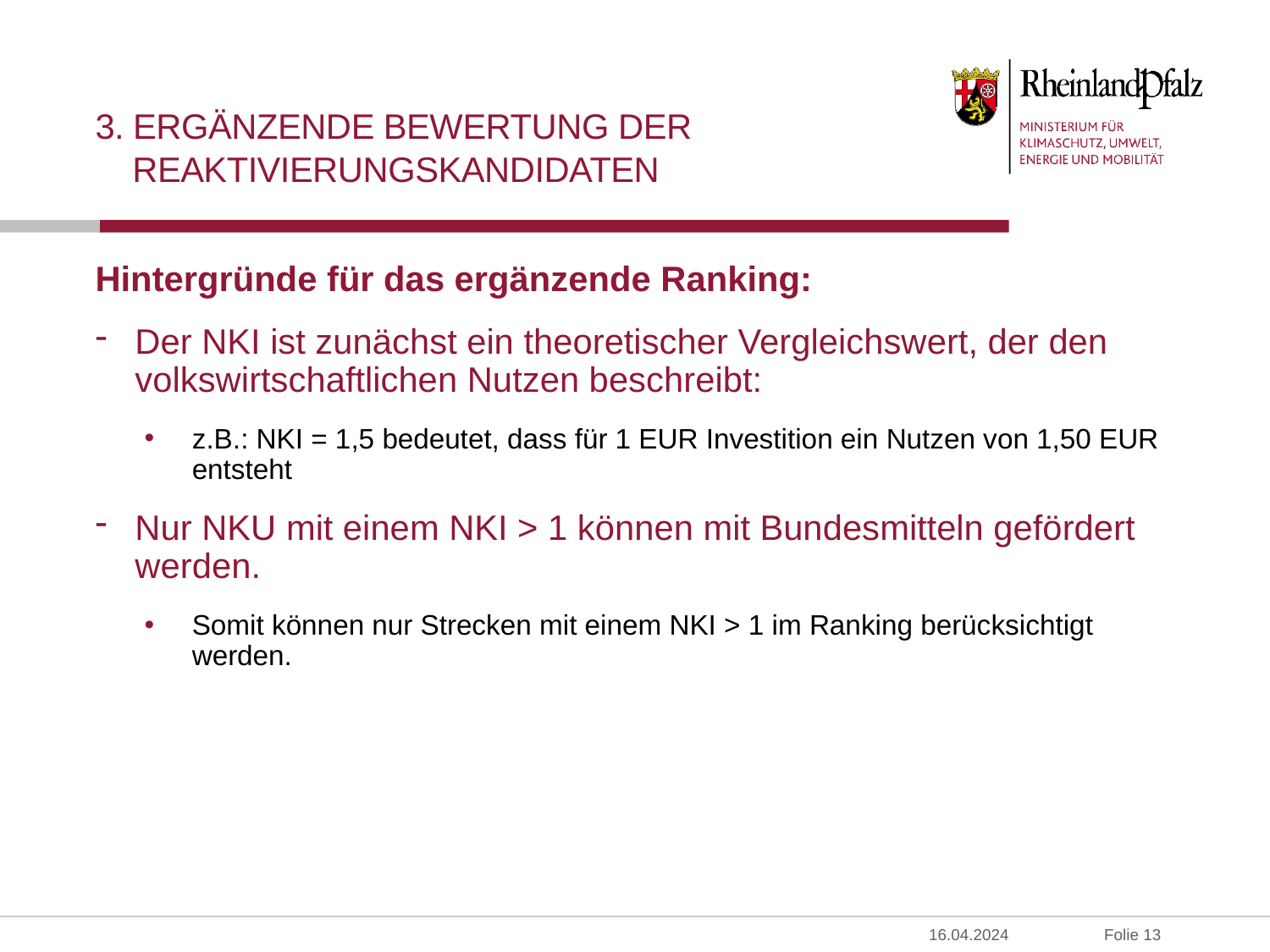

# 3. Ergänzende BEWERTUNG der Reaktivierungskandidaten
Hintergründe für das ergänzende Ranking:
Der NKI ist zunächst ein theoretischer Vergleichswert, der den
volkswirtschaftlichen Nutzen beschreibt:
z.B.: NKI = 1,5 bedeutet, dass für 1 EUR Investition ein Nutzen von 1,50 EUR entsteht
Nur NKU mit einem NKI > 1 können mit Bundesmitteln gefördert werden.
Somit können nur Strecken mit einem NKI > 1 im Ranking berücksichtigt werden.